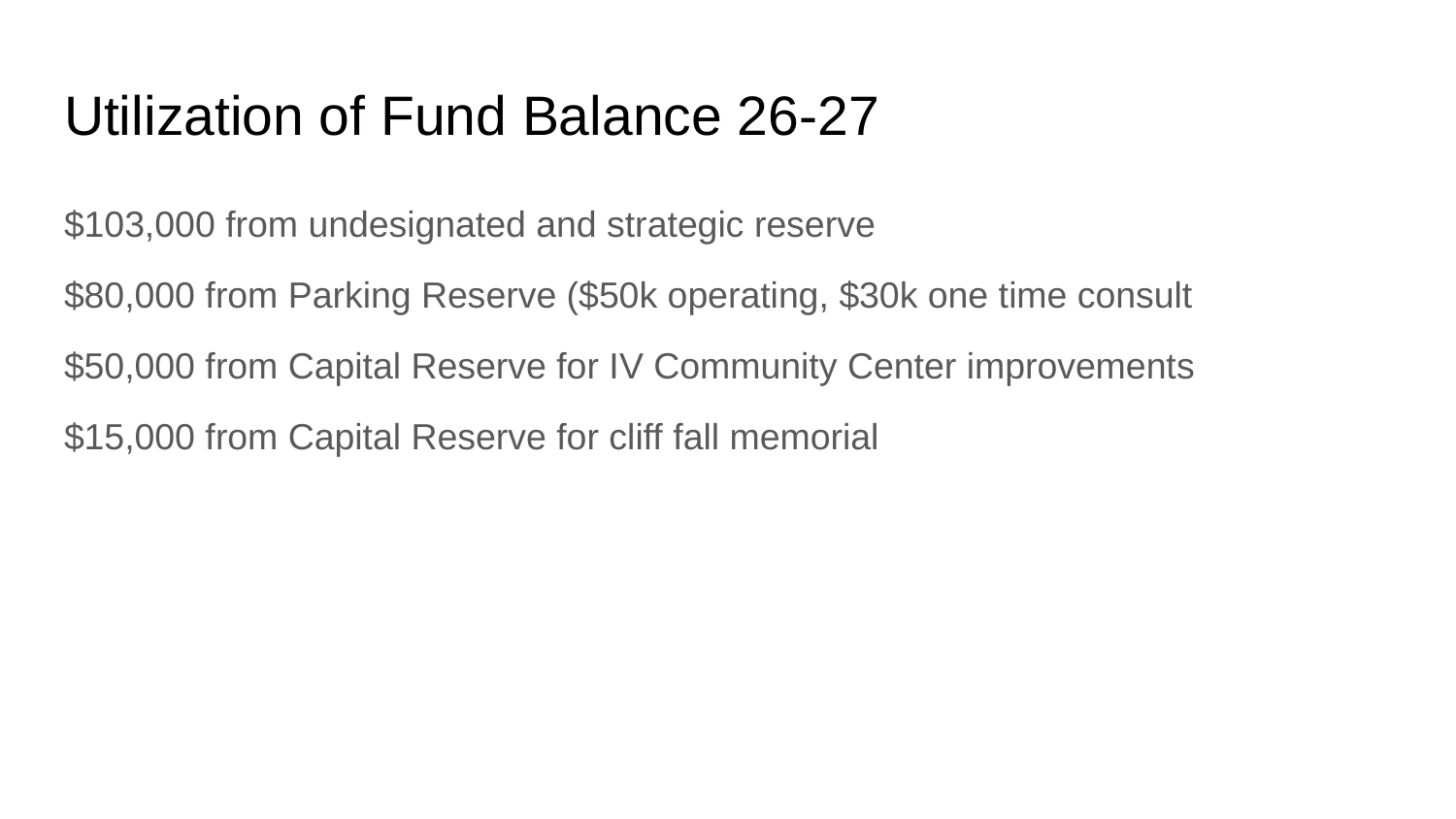

# Utilization of Fund Balance 26-27
$103,000 from undesignated and strategic reserve
$80,000 from Parking Reserve ($50k operating, $30k one time consult
$50,000 from Capital Reserve for IV Community Center improvements
$15,000 from Capital Reserve for cliff fall memorial